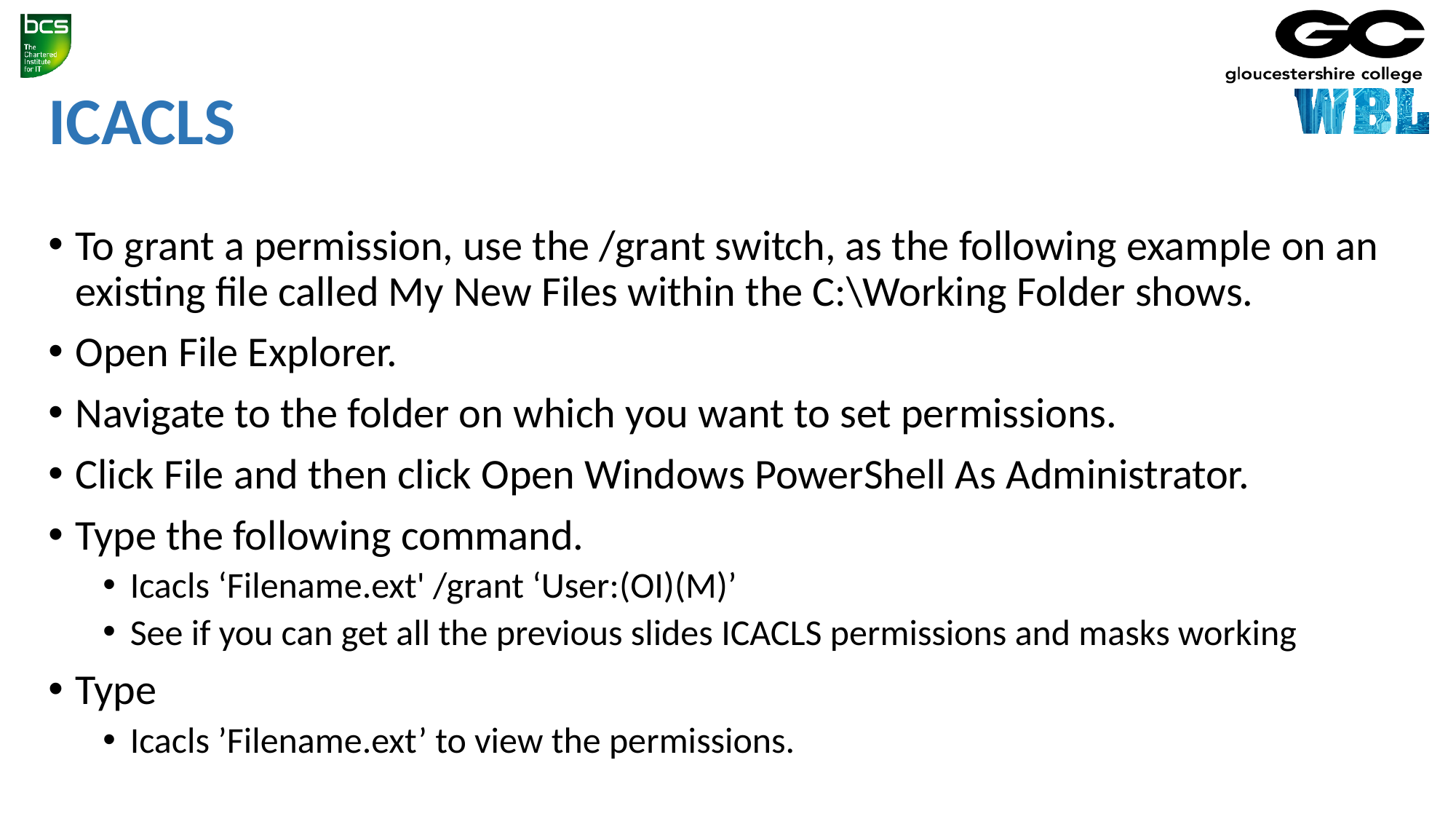

# ICACLS
To grant a permission, use the /grant switch, as the following example on an existing file called My New Files within the C:\Working Folder shows.
Open File Explorer.
Navigate to the folder on which you want to set permissions.
Click File and then click Open Windows PowerShell As Administrator.
Type the following command.
Icacls ‘Filename.ext' /grant ‘User:(OI)(M)’
See if you can get all the previous slides ICACLS permissions and masks working
Type
Icacls ’Filename.ext’ to view the permissions.